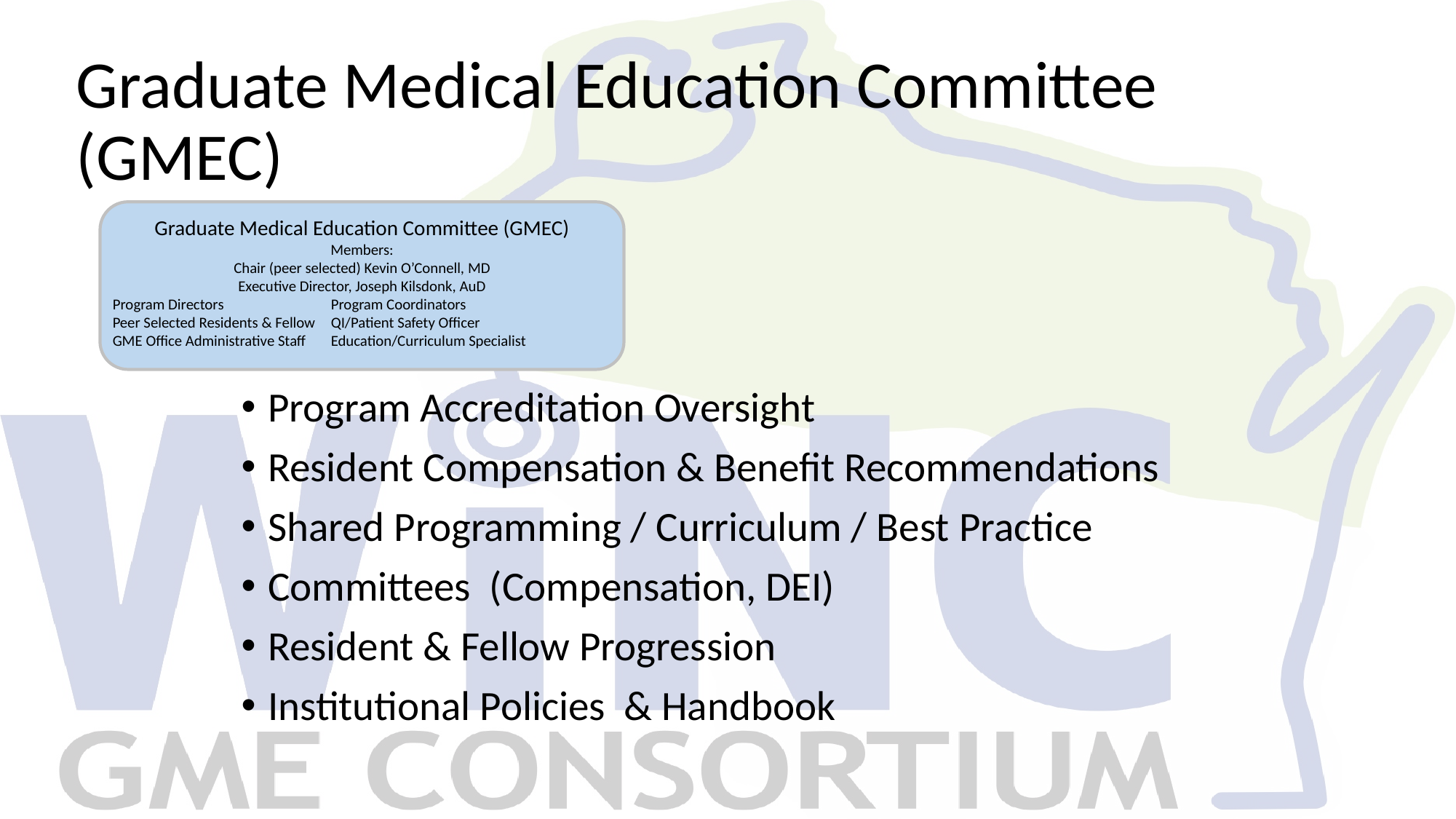

# Graduate Medical Education Committee (GMEC)
Graduate Medical Education Committee (GMEC)
Members:
Chair (peer selected) Kevin O’Connell, MD
Executive Director, Joseph Kilsdonk, AuD
Program Directors	Program Coordinators
Peer Selected Residents & Fellow	QI/Patient Safety Officer
GME Office Administrative Staff	Education/Curriculum Specialist
Program Accreditation Oversight
Resident Compensation & Benefit Recommendations
Shared Programming / Curriculum / Best Practice
Committees  (Compensation, DEI)
Resident & Fellow Progression
Institutional Policies  & Handbook